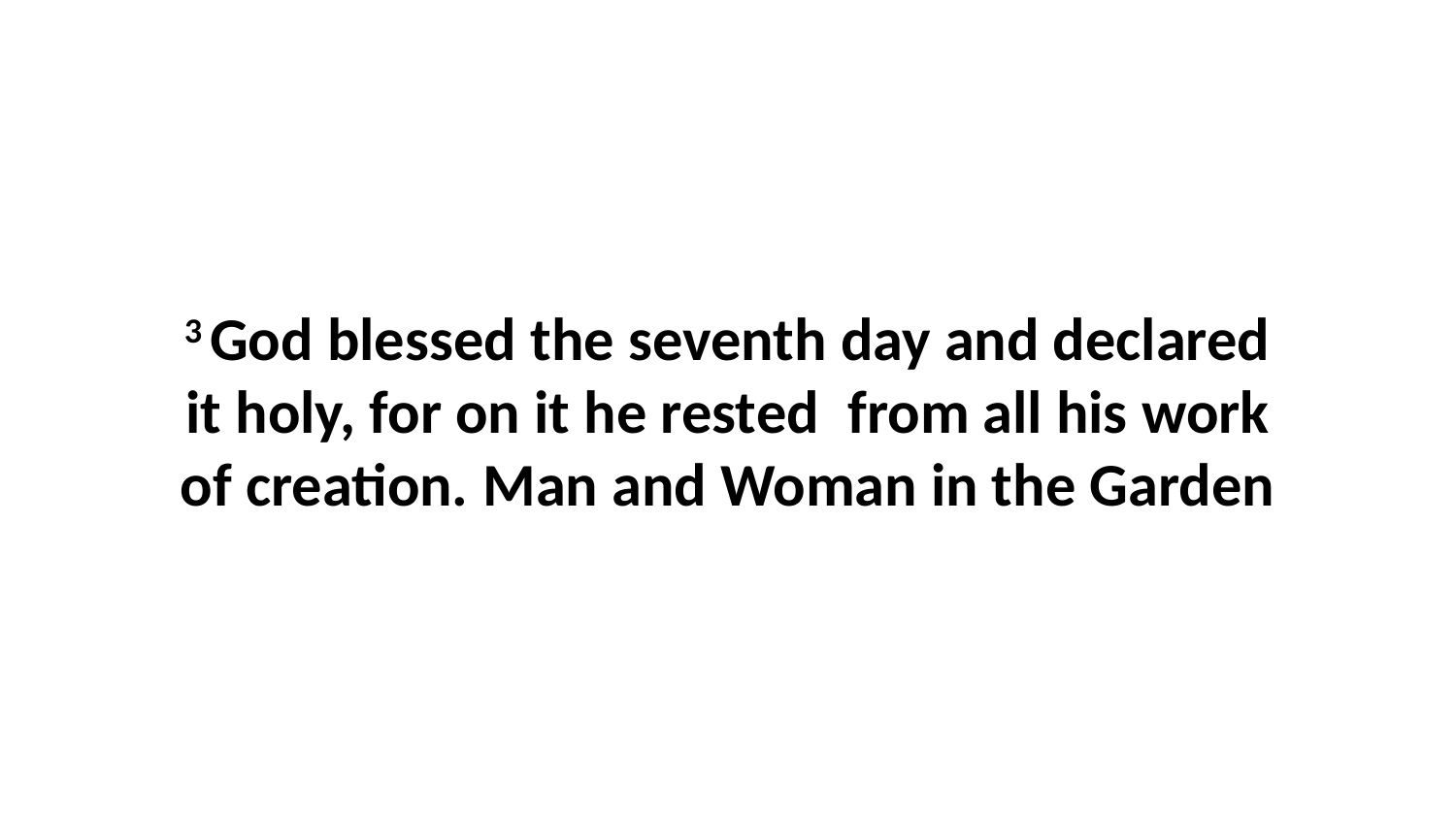

3 God blessed the seventh day and declared it holy, for on it he rested  from all his work of creation. Man and Woman in the Garden